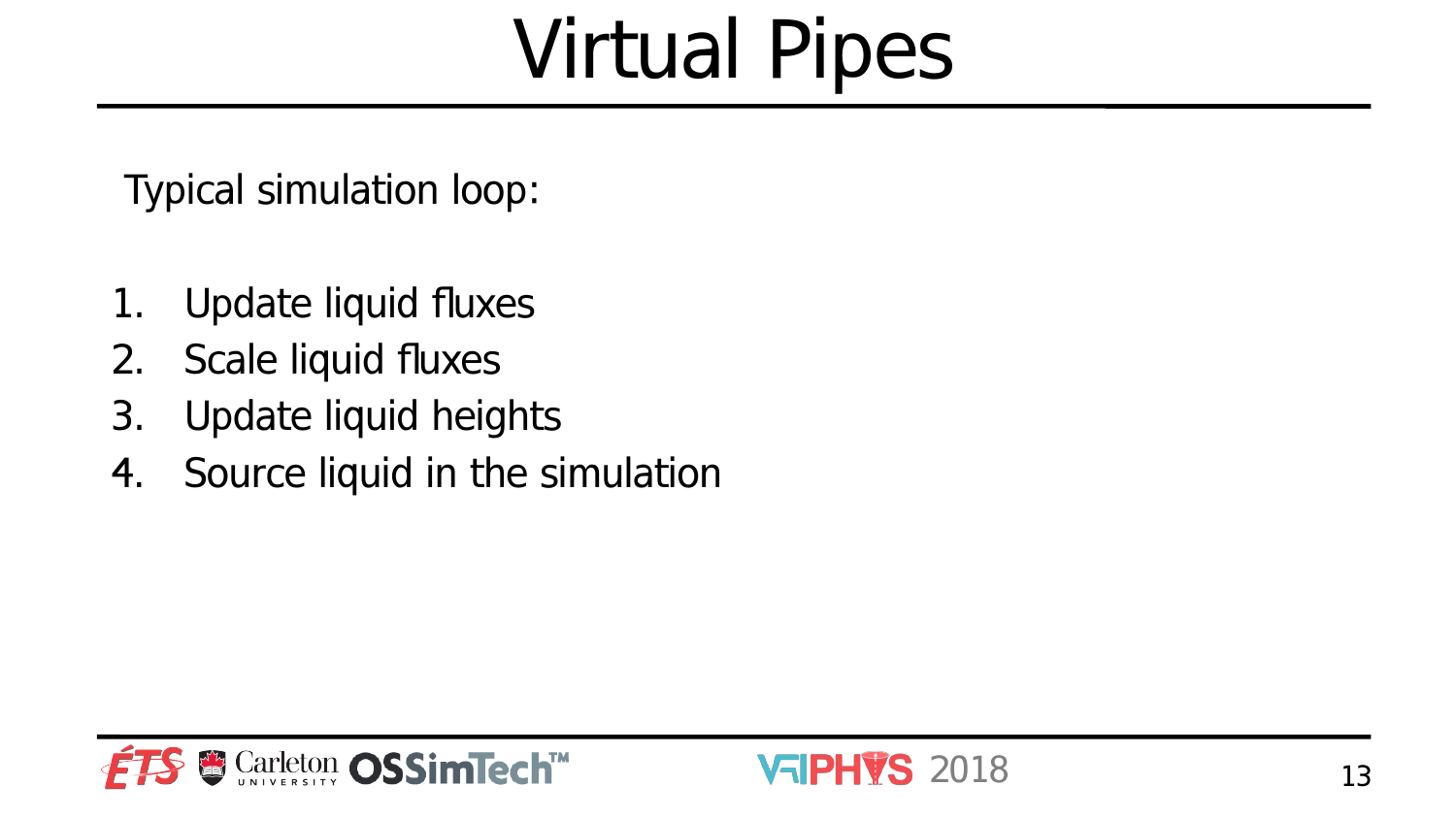

# Virtual Pipes

 Typical simulation loop:

Update liquid fluxes
Scale liquid fluxes
Update liquid heights
Source liquid in the simulation

13